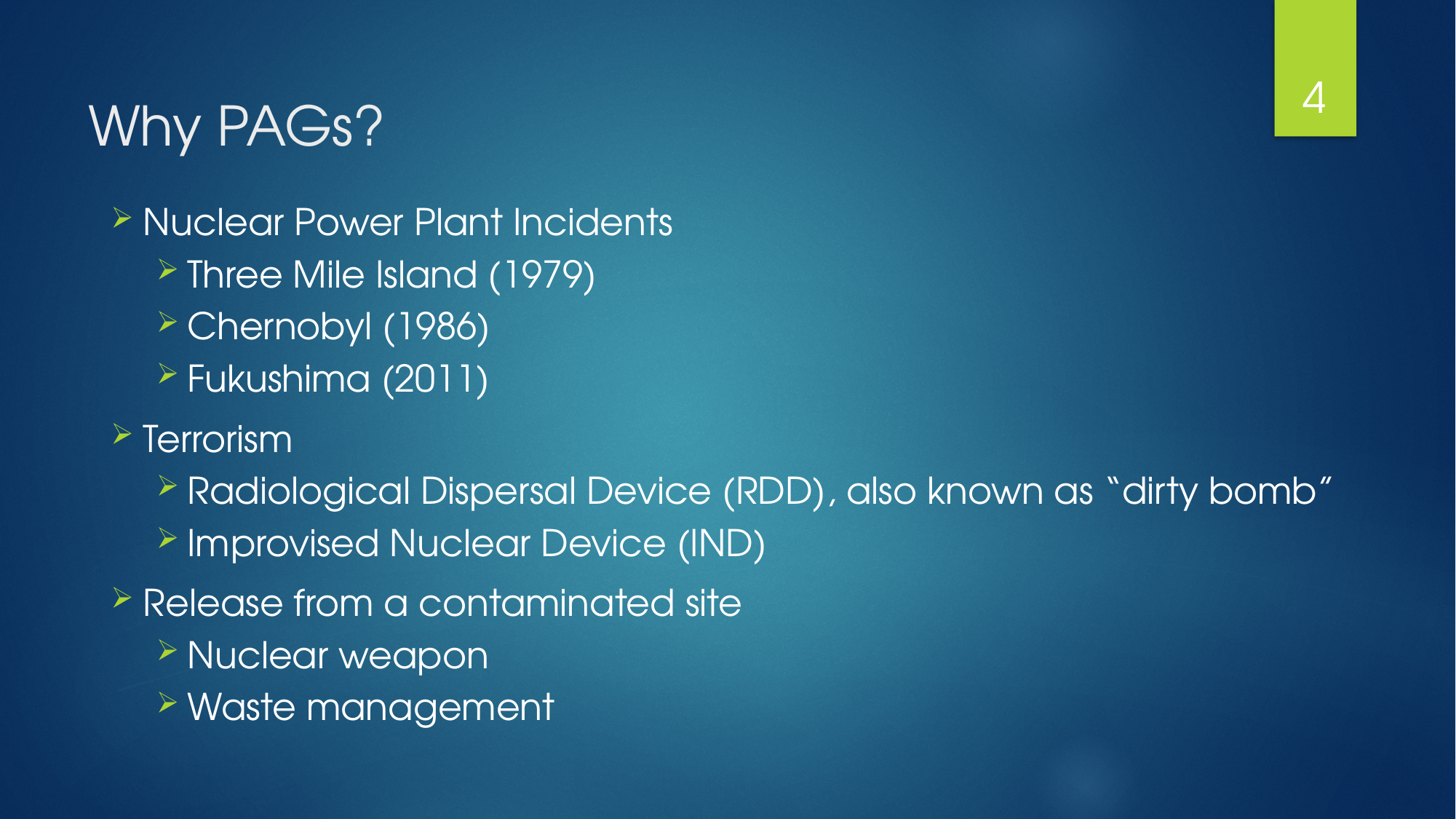

# Why PAGs?
4
Nuclear Power Plant Incidents
Three Mile Island (1979)
Chernobyl (1986)
Fukushima (2011)
Terrorism
Radiological Dispersal Device (RDD), also known as “dirty bomb”
Improvised Nuclear Device (IND)
Release from a contaminated site
Nuclear weapon
Waste management